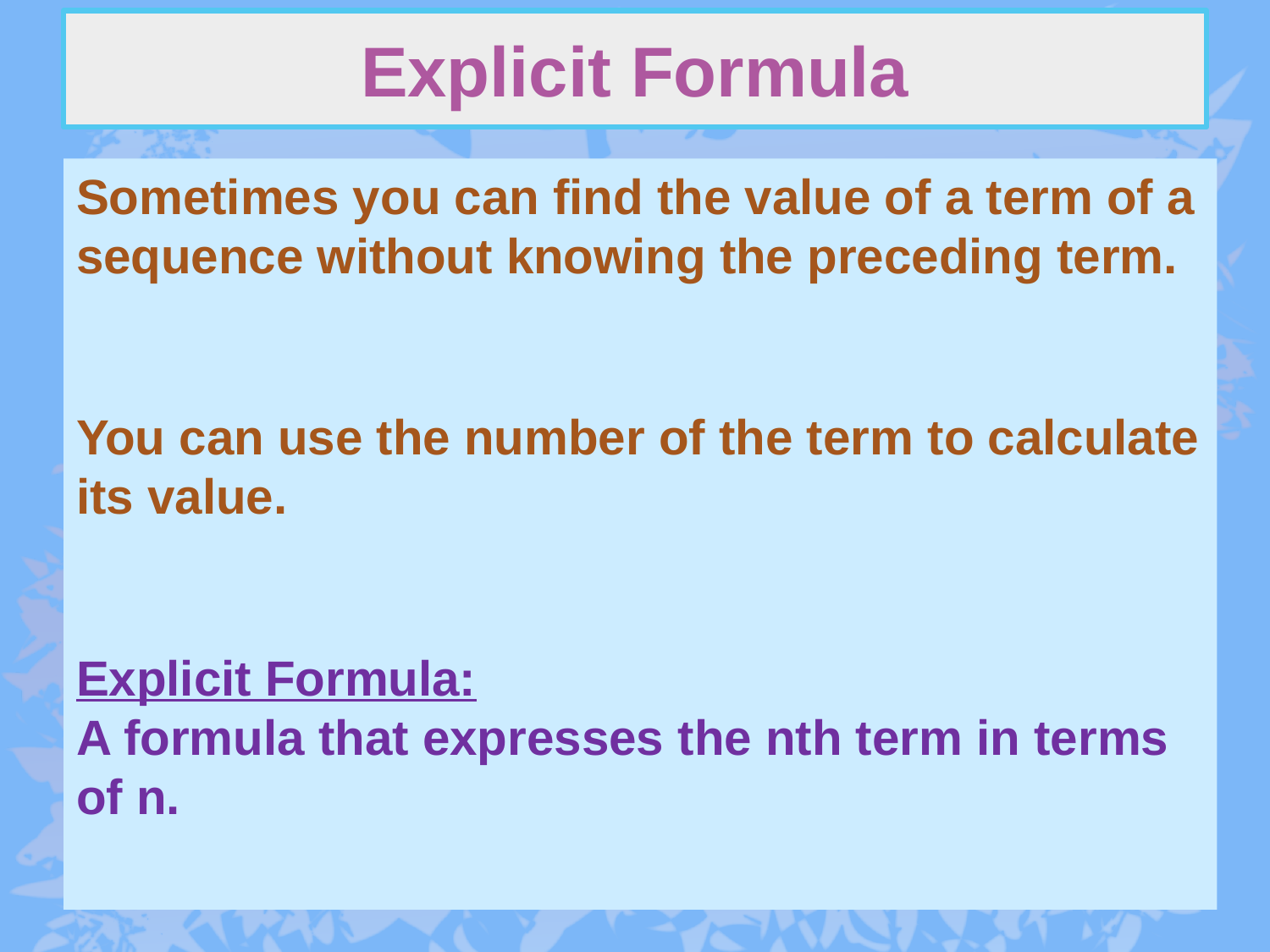

# Explicit Formula
Sometimes you can find the value of a term of a sequence without knowing the preceding term.

You can use the number of the term to calculate its value.

Explicit Formula:
A formula that expresses the nth term in terms of n.